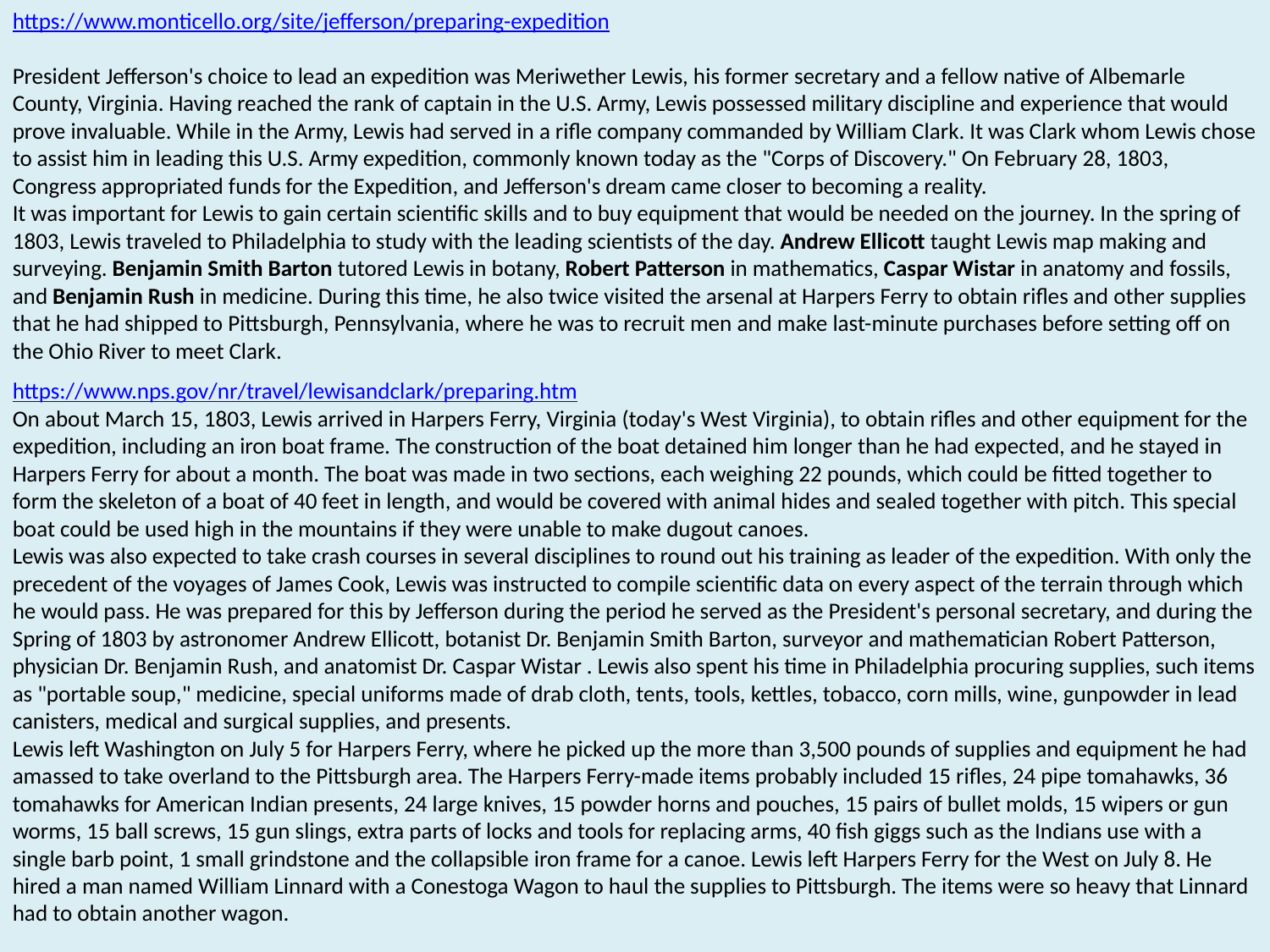

https://www.monticello.org/site/jefferson/preparing-expedition

President Jefferson's choice to lead an expedition was Meriwether Lewis, his former secretary and a fellow native of Albemarle County, Virginia. Having reached the rank of captain in the U.S. Army, Lewis possessed military discipline and experience that would prove invaluable. While in the Army, Lewis had served in a rifle company commanded by William Clark. It was Clark whom Lewis chose to assist him in leading this U.S. Army expedition, commonly known today as the "Corps of Discovery." On February 28, 1803, Congress appropriated funds for the Expedition, and Jefferson's dream came closer to becoming a reality.
It was important for Lewis to gain certain scientific skills and to buy equipment that would be needed on the journey. In the spring of 1803, Lewis traveled to Philadelphia to study with the leading scientists of the day. Andrew Ellicott taught Lewis map making and surveying. Benjamin Smith Barton tutored Lewis in botany, Robert Patterson in mathematics, Caspar Wistar in anatomy and fossils, and Benjamin Rush in medicine. During this time, he also twice visited the arsenal at Harpers Ferry to obtain rifles and other supplies that he had shipped to Pittsburgh, Pennsylvania, where he was to recruit men and make last-minute purchases before setting off on the Ohio River to meet Clark.

https://www.nps.gov/nr/travel/lewisandclark/preparing.htm
On about March 15, 1803, Lewis arrived in Harpers Ferry, Virginia (today's West Virginia), to obtain rifles and other equipment for the expedition, including an iron boat frame. The construction of the boat detained him longer than he had expected, and he stayed in Harpers Ferry for about a month. The boat was made in two sections, each weighing 22 pounds, which could be fitted together to form the skeleton of a boat of 40 feet in length, and would be covered with animal hides and sealed together with pitch. This special boat could be used high in the mountains if they were unable to make dugout canoes.
Lewis was also expected to take crash courses in several disciplines to round out his training as leader of the expedition. With only the precedent of the voyages of James Cook, Lewis was instructed to compile scientific data on every aspect of the terrain through which he would pass. He was prepared for this by Jefferson during the period he served as the President's personal secretary, and during the Spring of 1803 by astronomer Andrew Ellicott, botanist Dr. Benjamin Smith Barton, surveyor and mathematician Robert Patterson, physician Dr. Benjamin Rush, and anatomist Dr. Caspar Wistar . Lewis also spent his time in Philadelphia procuring supplies, such items as "portable soup," medicine, special uniforms made of drab cloth, tents, tools, kettles, tobacco, corn mills, wine, gunpowder in lead canisters, medical and surgical supplies, and presents.
Lewis left Washington on July 5 for Harpers Ferry, where he picked up the more than 3,500 pounds of supplies and equipment he had amassed to take overland to the Pittsburgh area. The Harpers Ferry-made items probably included 15 rifles, 24 pipe tomahawks, 36 tomahawks for American Indian presents, 24 large knives, 15 powder horns and pouches, 15 pairs of bullet molds, 15 wipers or gun worms, 15 ball screws, 15 gun slings, extra parts of locks and tools for replacing arms, 40 fish giggs such as the Indians use with a single barb point, 1 small grindstone and the collapsible iron frame for a canoe. Lewis left Harpers Ferry for the West on July 8. He hired a man named William Linnard with a Conestoga Wagon to haul the supplies to Pittsburgh. The items were so heavy that Linnard had to obtain another wagon.